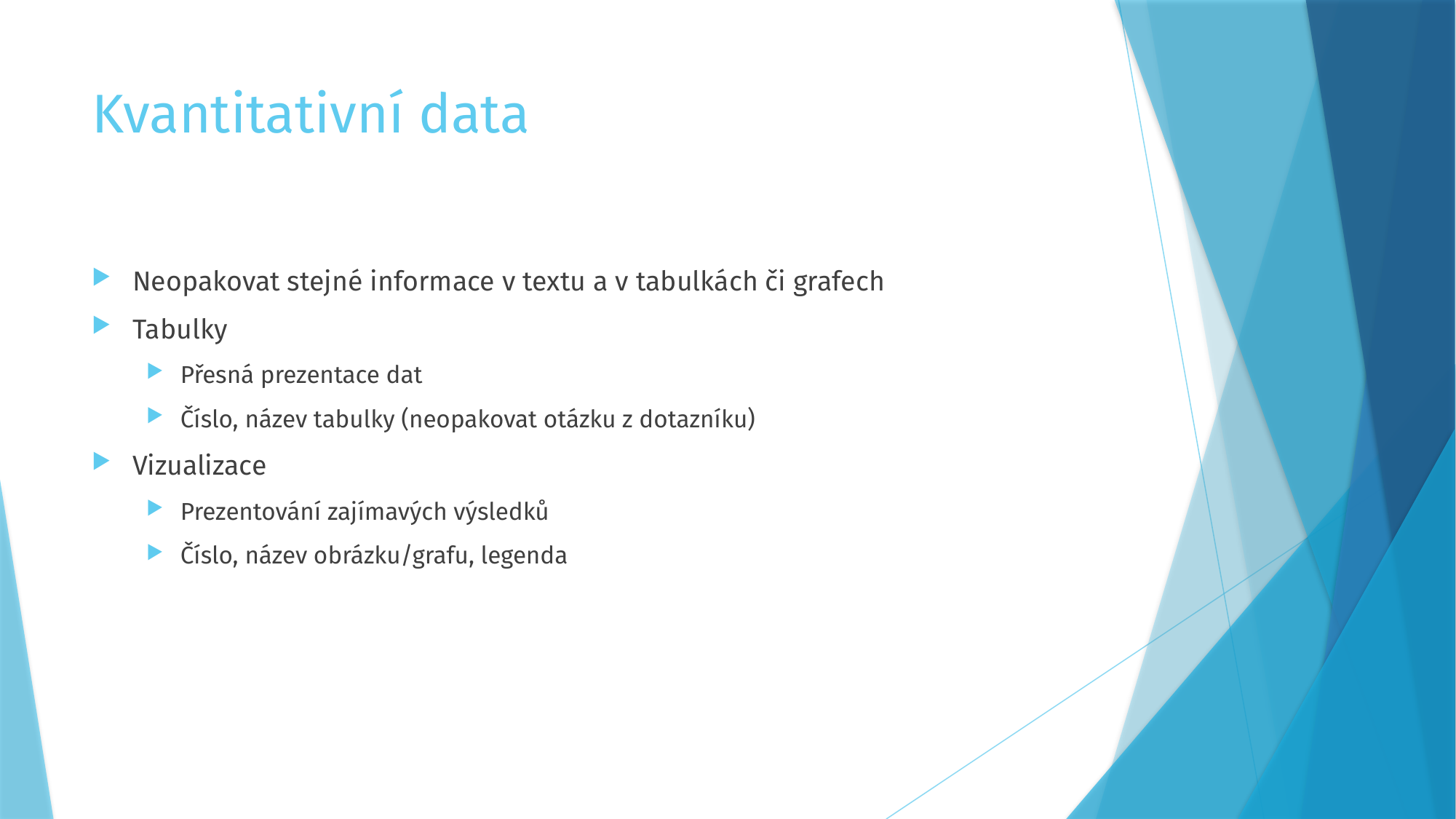

# Kvantitativní data
Neopakovat stejné informace v textu a v tabulkách či grafech
Tabulky
Přesná prezentace dat
Číslo, název tabulky (neopakovat otázku z dotazníku)
Vizualizace
Prezentování zajímavých výsledků
Číslo, název obrázku/grafu, legenda